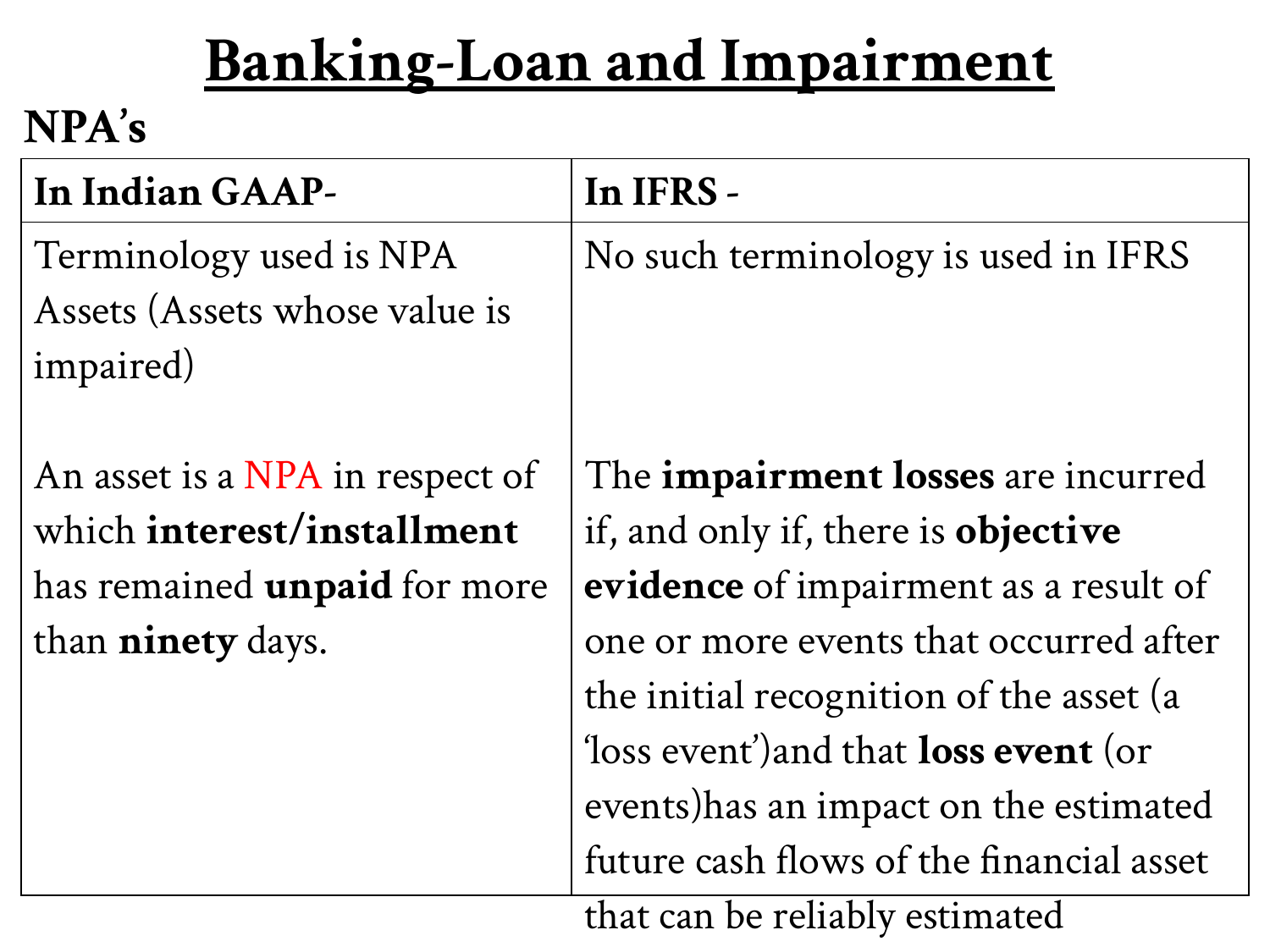

Banking-Loan and Impairment
NPA’s

| In Indian GAAP- | In IFRS - |
| --- | --- |
| Terminology used is NPA Assets (Assets whose value is impaired) An asset is a NPA in respect of which interest/installment has remained unpaid for more than ninety days. | No such terminology is used in IFRS The impairment losses are incurred if, and only if, there is objective evidence of impairment as a result of one or more events that occurred after the initial recognition of the asset (a ‘loss event’)and that loss event (or events)has an impact on the estimated future cash flows of the financial asset that can be reliably estimated |